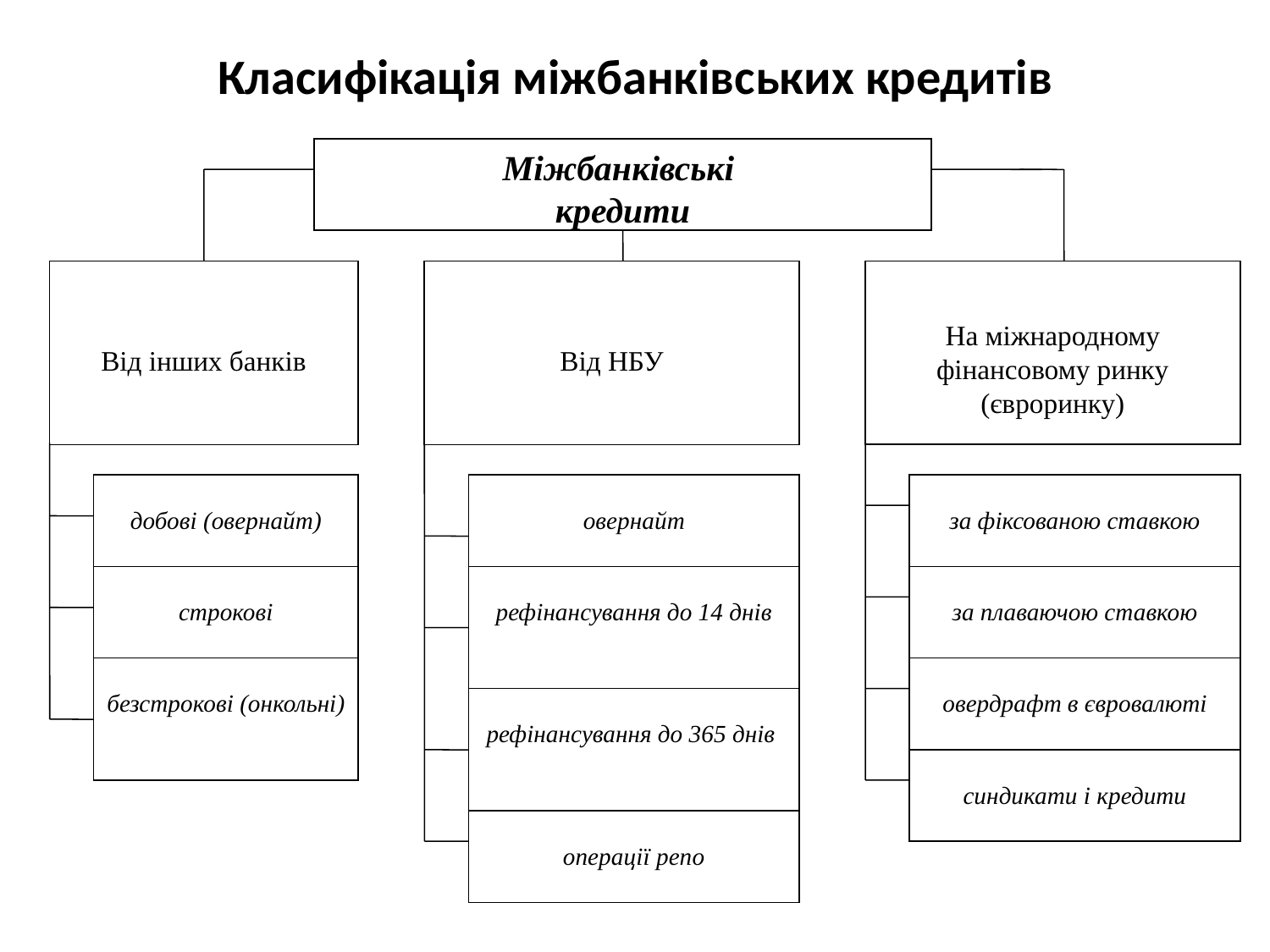

# Класифікація міжбанківських кредитів

Міжбанківські
кредити

Від інших банків

Від НБУ

На міжнародному фінансовому ринку (євроринку)

добові (овернайт)

овернайт

за фіксованою ставкою

строкові

рефінансування до 14 днів

за плаваючою ставкою

безстрокові (онкольні)

овердрафт в євровалюті

рефінансування до 365 днів

синдикати і кредити

операції репо